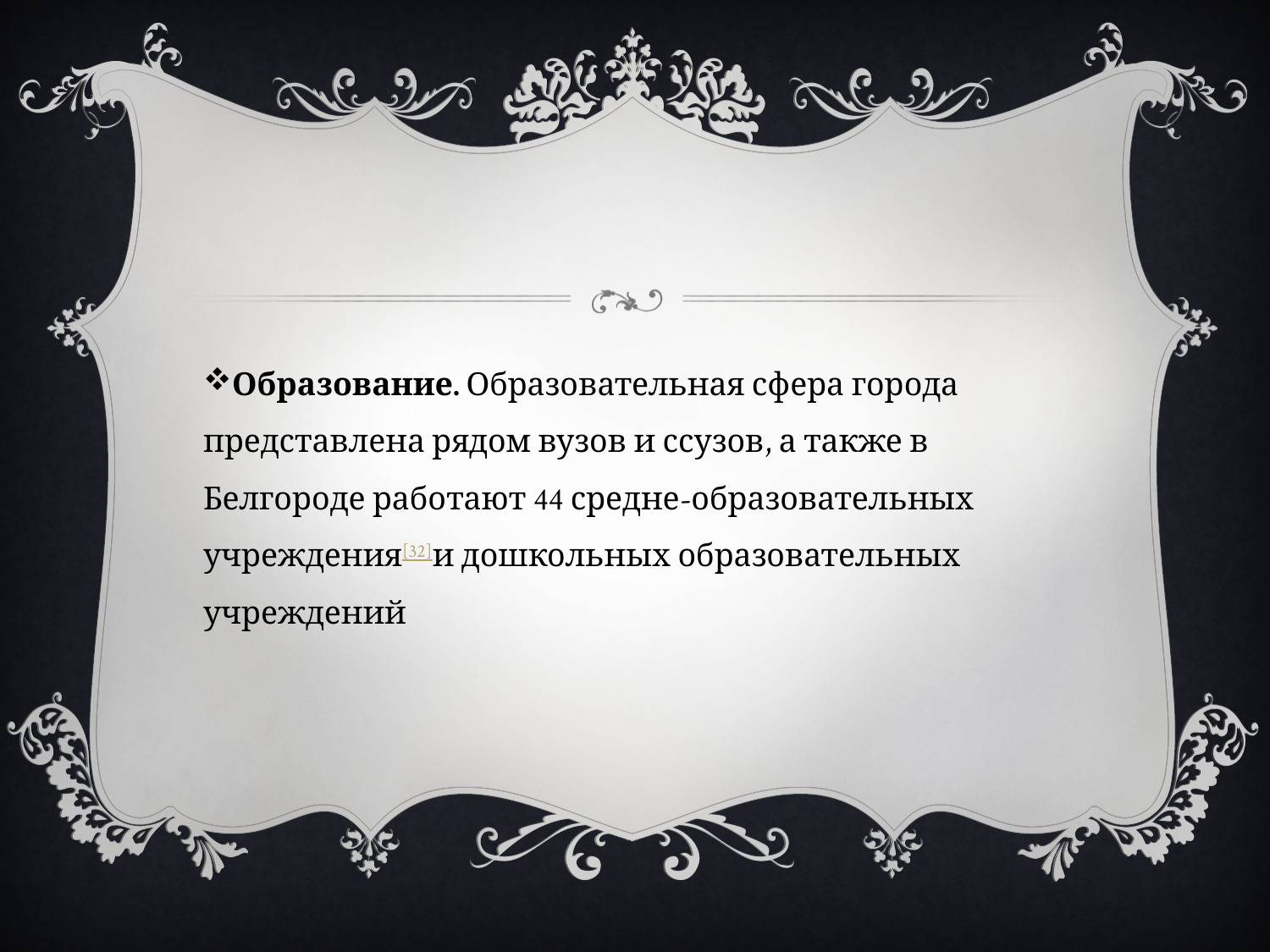

#
Образование. Образовательная сфера города представлена рядом вузов и ссузов, а также в Белгороде работают 44 средне-образовательных учреждения[32]и дошкольных образовательных учреждений